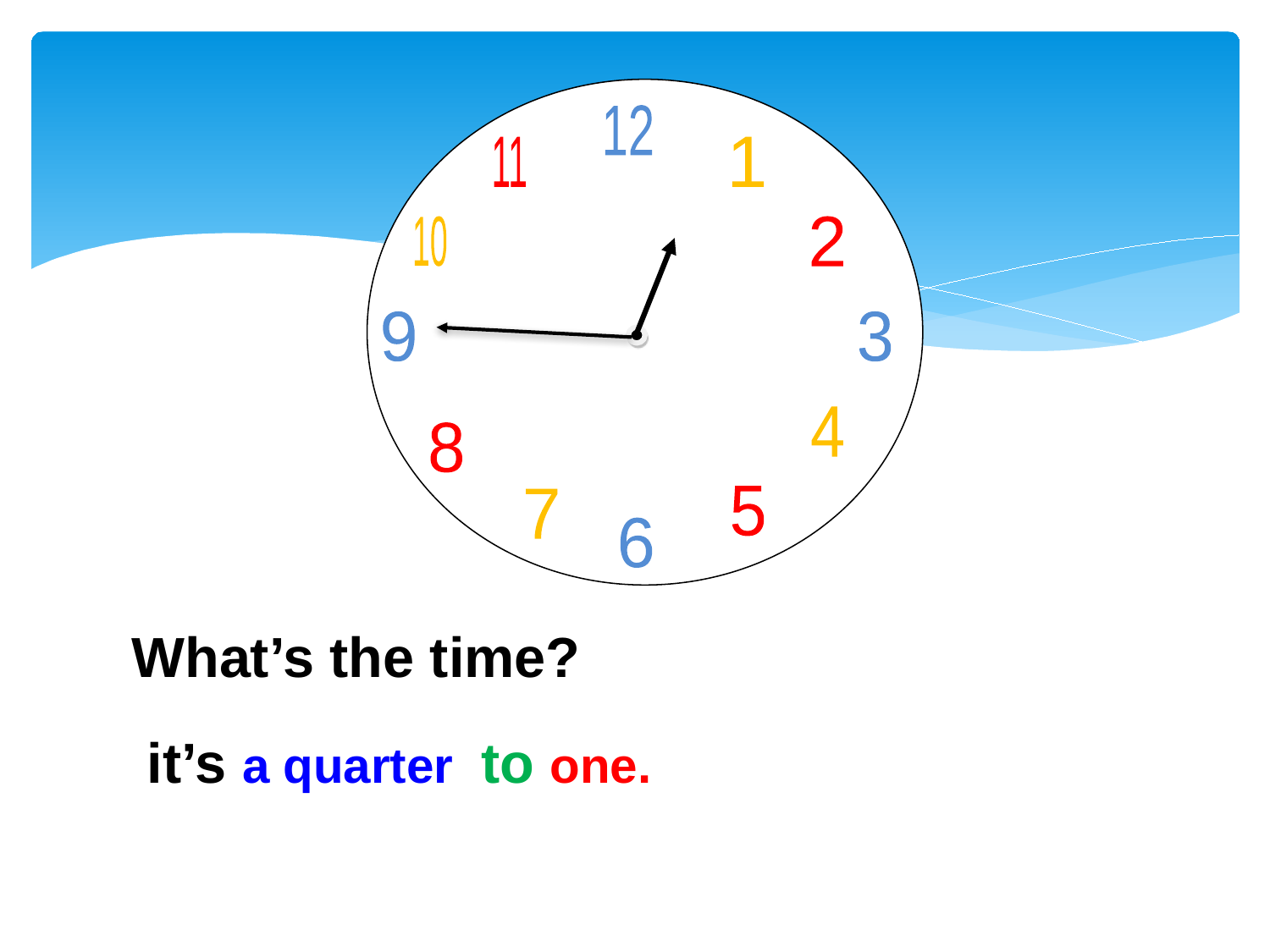

12
11
1
10
2
9
3

4
8
5
7
6
What’s the time?

 it’s a quarter  to one.